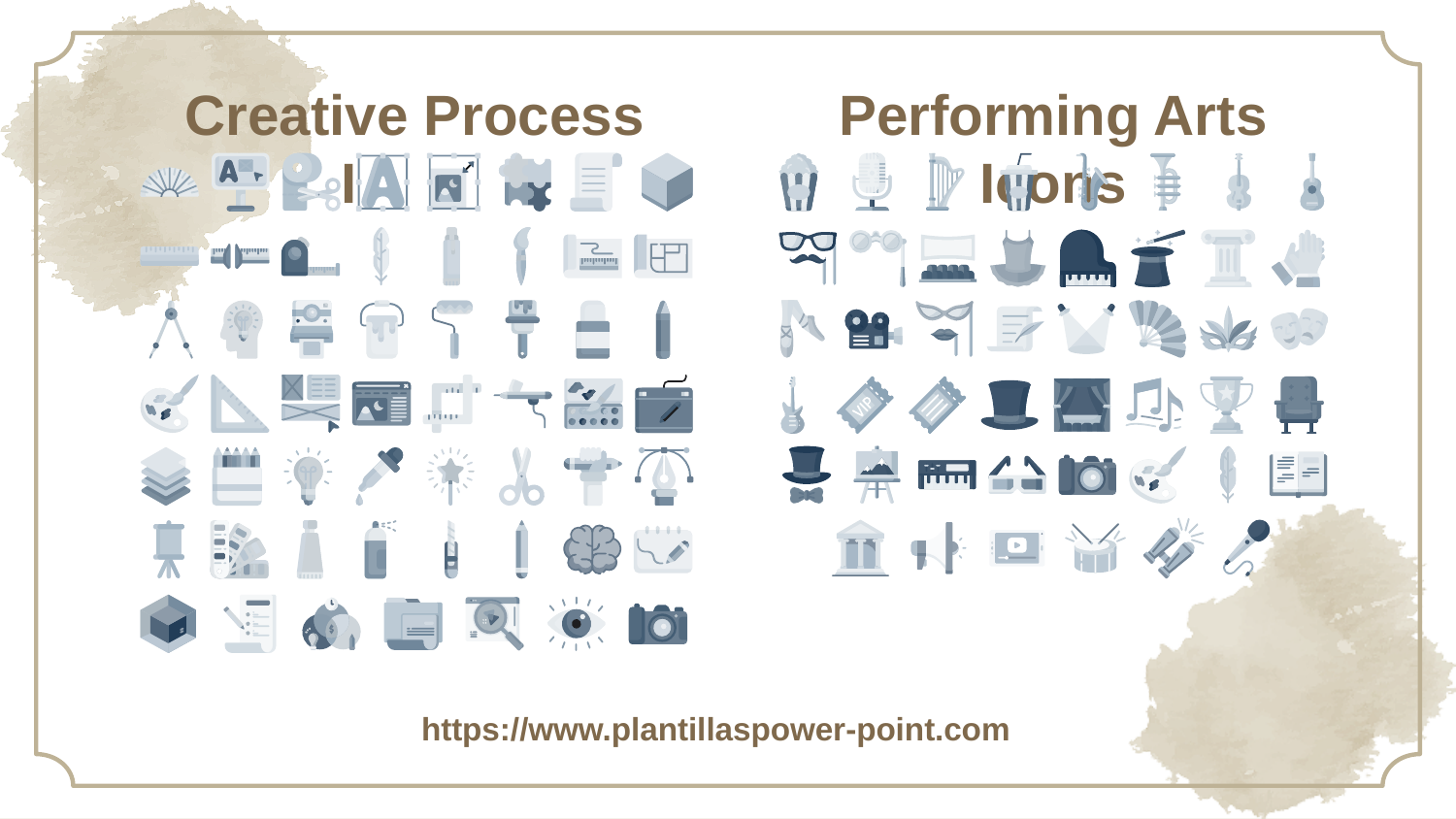

Creative Process Icons
Performing Arts Icons

# https://www.plantillaspower-point.com